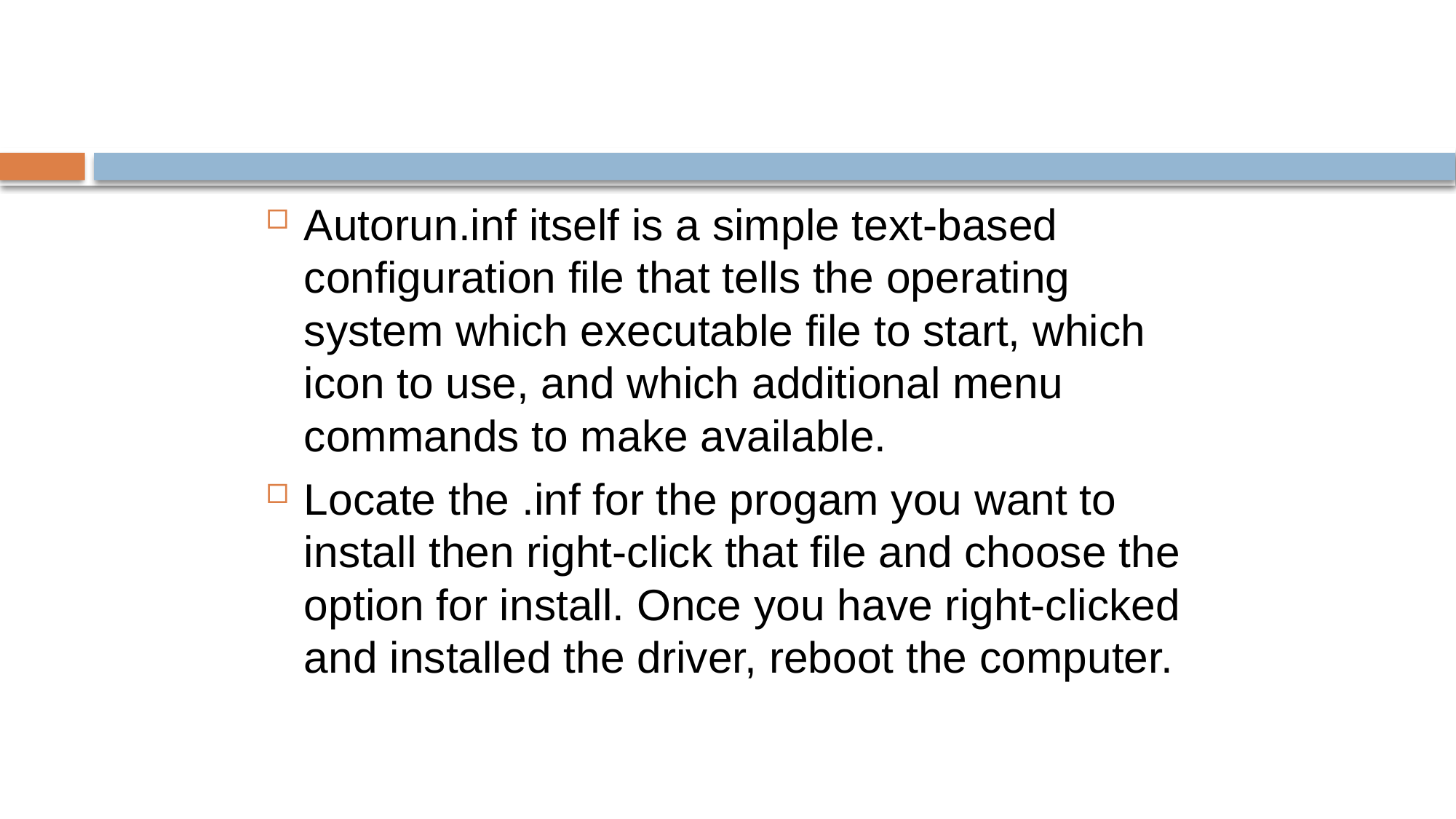

#
Autorun.inf itself is a simple text-based configuration file that tells the operating system which executable file to start, which icon to use, and which additional menu commands to make available.
Locate the .inf for the progam you want to install then right-click that file and choose the option for install. Once you have right-clicked and installed the driver, reboot the computer.